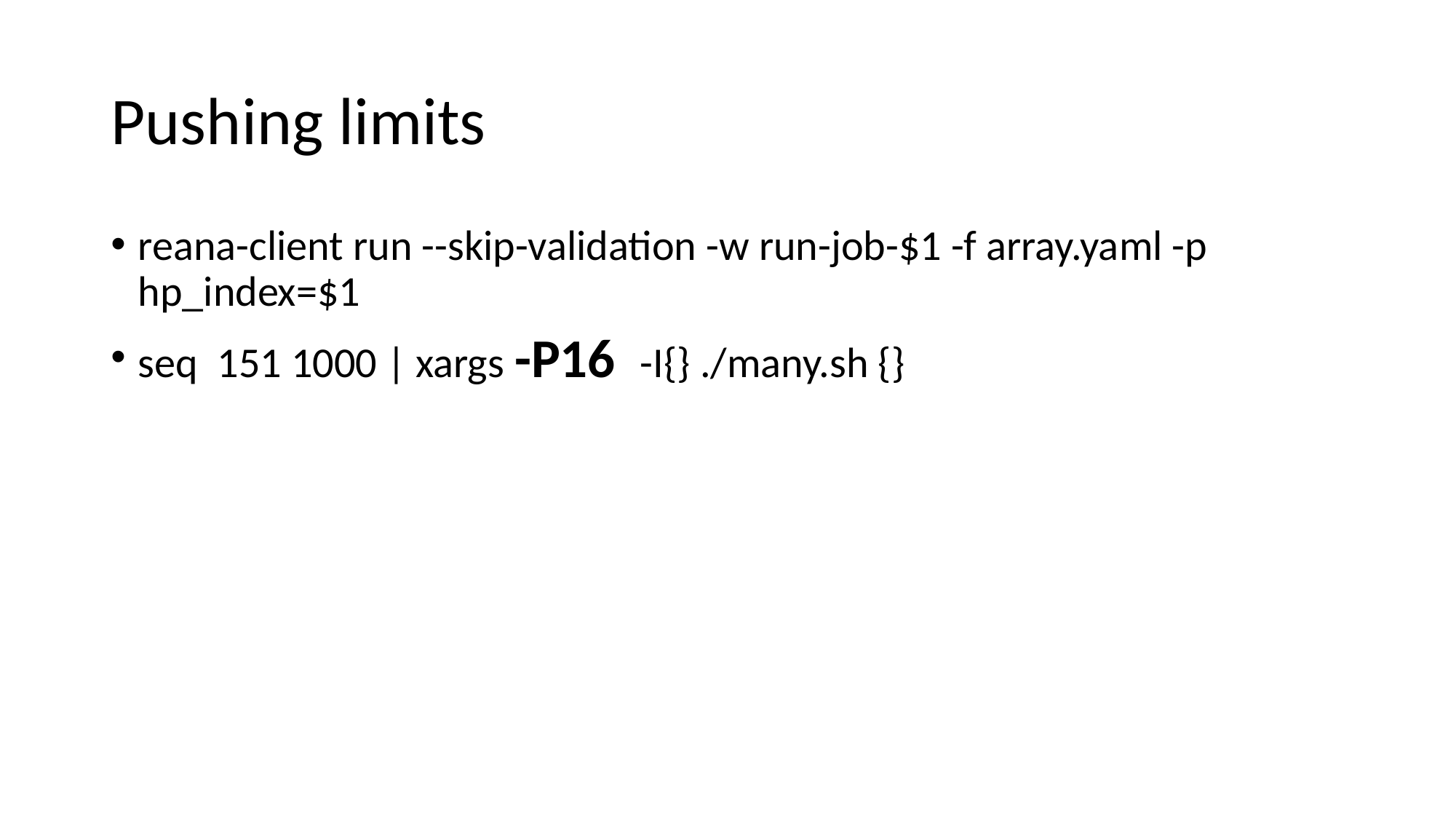

# Pushing limits
reana-client run --skip-validation -w run-job-$1 -f array.yaml -p hp_index=$1
seq  151 1000 | xargs -P16  -I{} ./many.sh {}